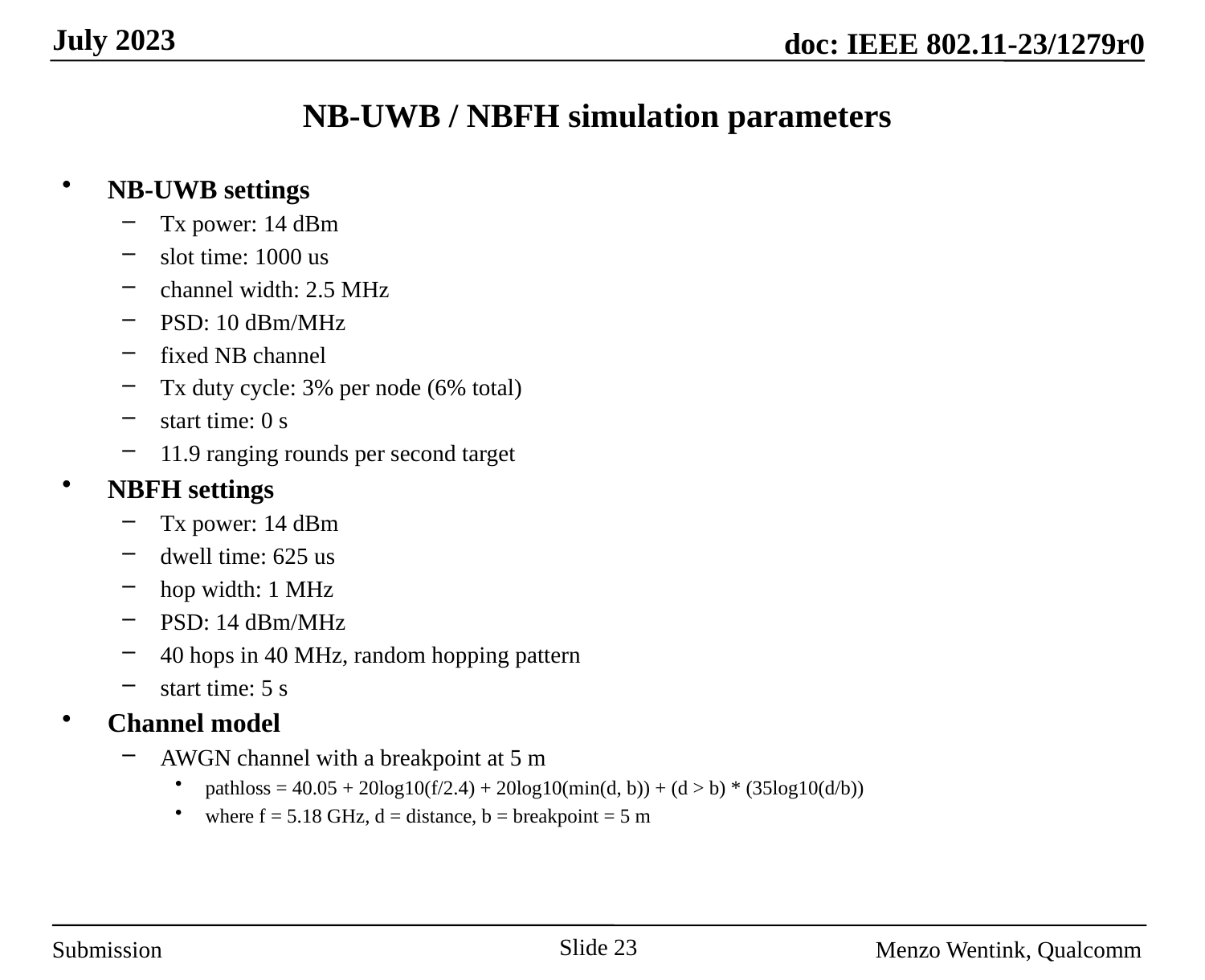

# NB-UWB / NBFH simulation parameters
NB-UWB settings
Tx power: 14 dBm
slot time: 1000 us
channel width: 2.5 MHz
PSD: 10 dBm/MHz
fixed NB channel
Tx duty cycle: 3% per node (6% total)
start time: 0 s
11.9 ranging rounds per second target
NBFH settings
Tx power: 14 dBm
dwell time: 625 us
hop width: 1 MHz
PSD: 14 dBm/MHz
40 hops in 40 MHz, random hopping pattern
start time: 5 s
Channel model
AWGN channel with a breakpoint at 5 m
pathloss = 40.05 + 20log10(f/2.4) + 20log10(min(d, b)) + (d > b) * (35log10(d/b))
where f = 5.18 GHz, d = distance, b = breakpoint = 5 m
Slide 23